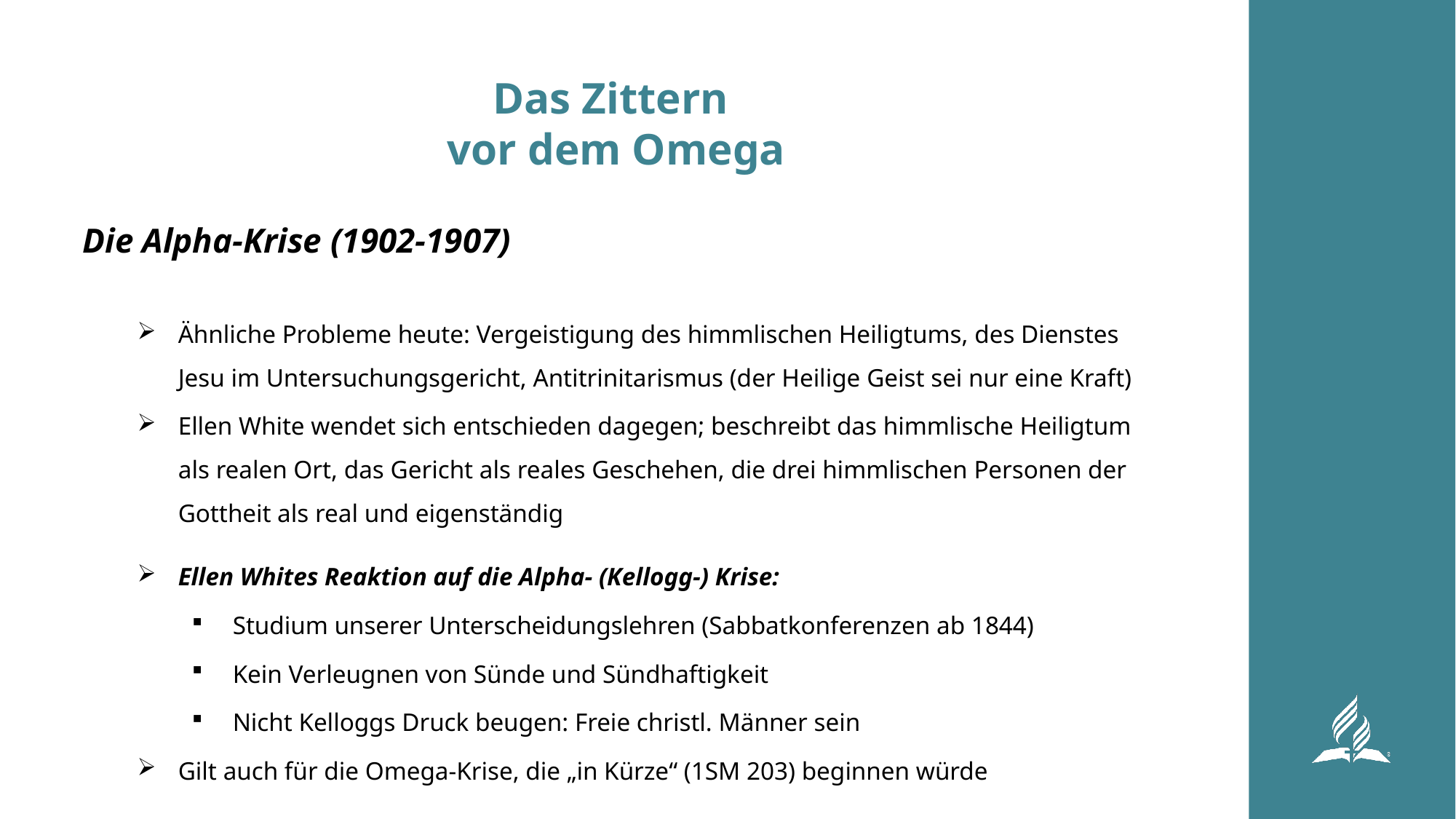

# Das Zittern vor dem Omega
Die Alpha-Krise (1902-1907)

Ähnliche Probleme heute: Vergeistigung des himmlischen Heiligtums, des Dienstes Jesu im Untersuchungsgericht, Antitrinitarismus (der Heilige Geist sei nur eine Kraft)
Ellen White wendet sich entschieden dagegen; beschreibt das himmlische Heiligtum als realen Ort, das Gericht als reales Geschehen, die drei himmlischen Personen der Gottheit als real und eigenständig

Ellen Whites Reaktion auf die Alpha- (Kellogg-) Krise:
Studium unserer Unterscheidungslehren (Sabbatkonferenzen ab 1844)
Kein Verleugnen von Sünde und Sündhaftigkeit
Nicht Kelloggs Druck beugen: Freie christl. Männer sein
Gilt auch für die Omega-Krise, die „in Kürze“ (1SM 203) beginnen würde